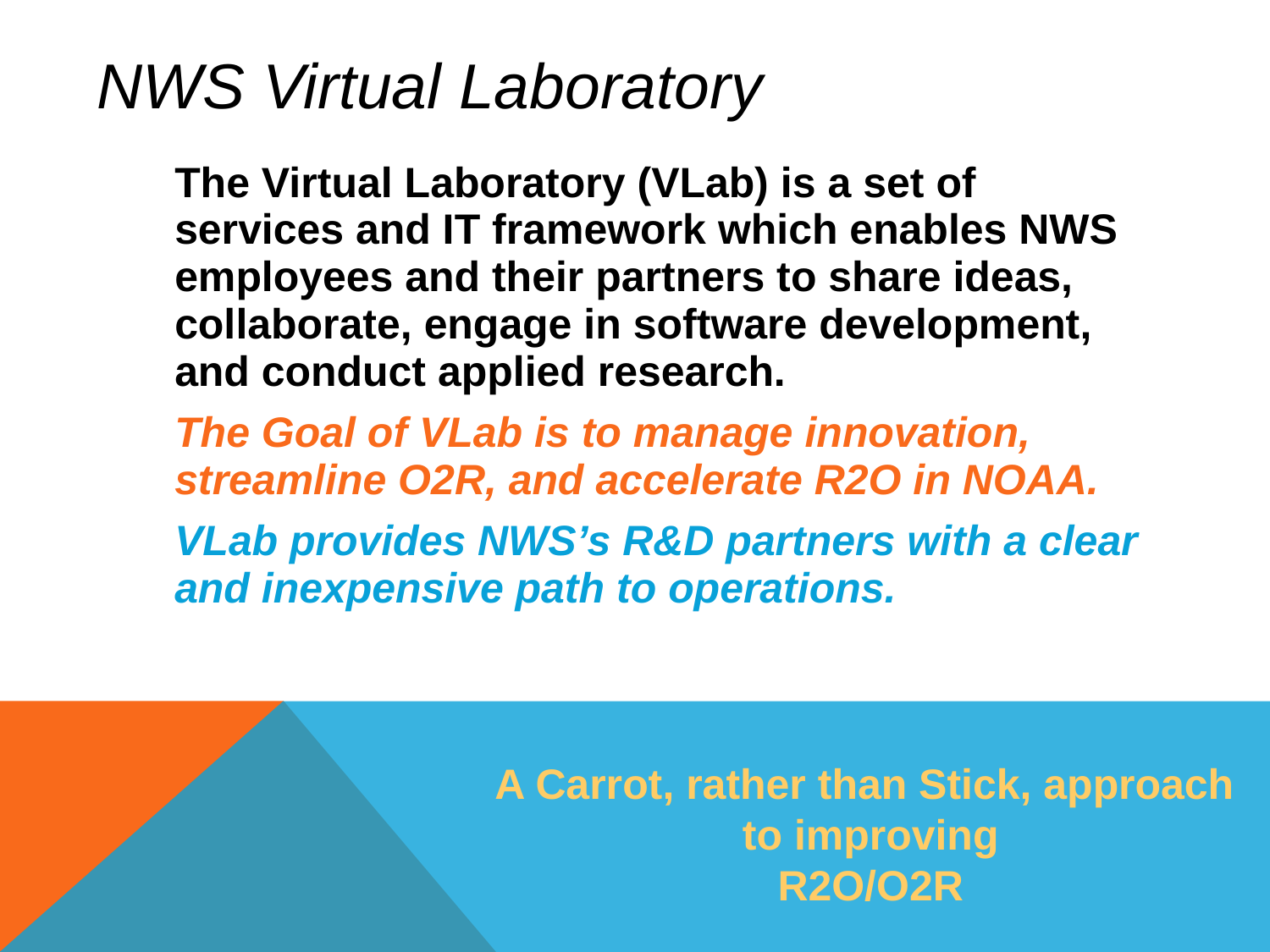

NWS Virtual Laboratory
	The Virtual Laboratory (VLab) is a set of services and IT framework which enables NWS employees and their partners to share ideas, collaborate, engage in software development, and conduct applied research.
	The Goal of VLab is to manage innovation, streamline O2R, and accelerate R2O in NOAA.
	VLab provides NWS’s R&D partners with a clear and inexpensive path to operations.

A Carrot, rather than Stick, approach
to improving
R2O/O2R